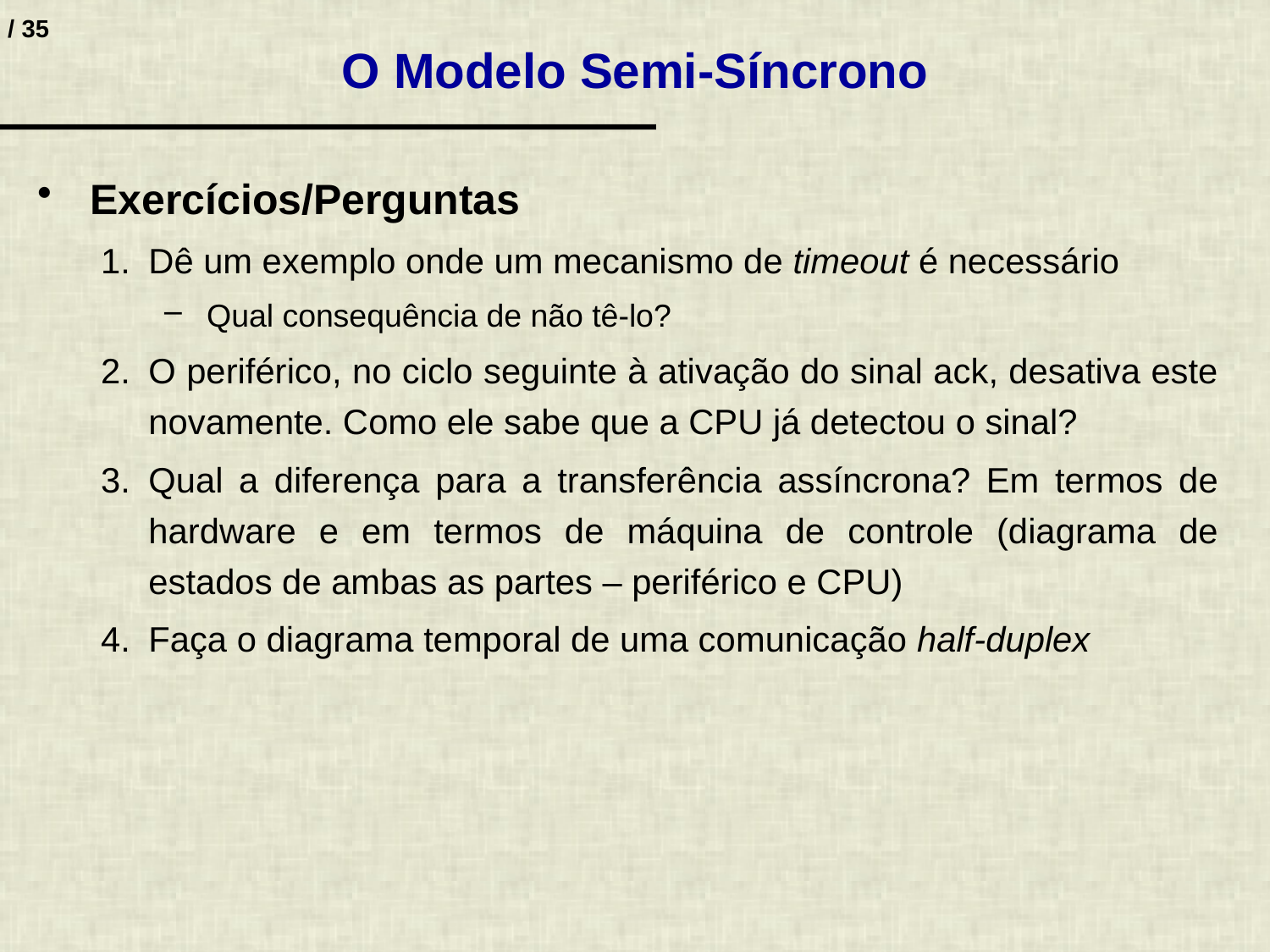

# O Modelo Semi-Síncrono
Exercícios/Perguntas
Dê um exemplo onde um mecanismo de timeout é necessário
Qual consequência de não tê-lo?
O periférico, no ciclo seguinte à ativação do sinal ack, desativa este novamente. Como ele sabe que a CPU já detectou o sinal?
Qual a diferença para a transferência assíncrona? Em termos de hardware e em termos de máquina de controle (diagrama de estados de ambas as partes – periférico e CPU)
Faça o diagrama temporal de uma comunicação half-duplex